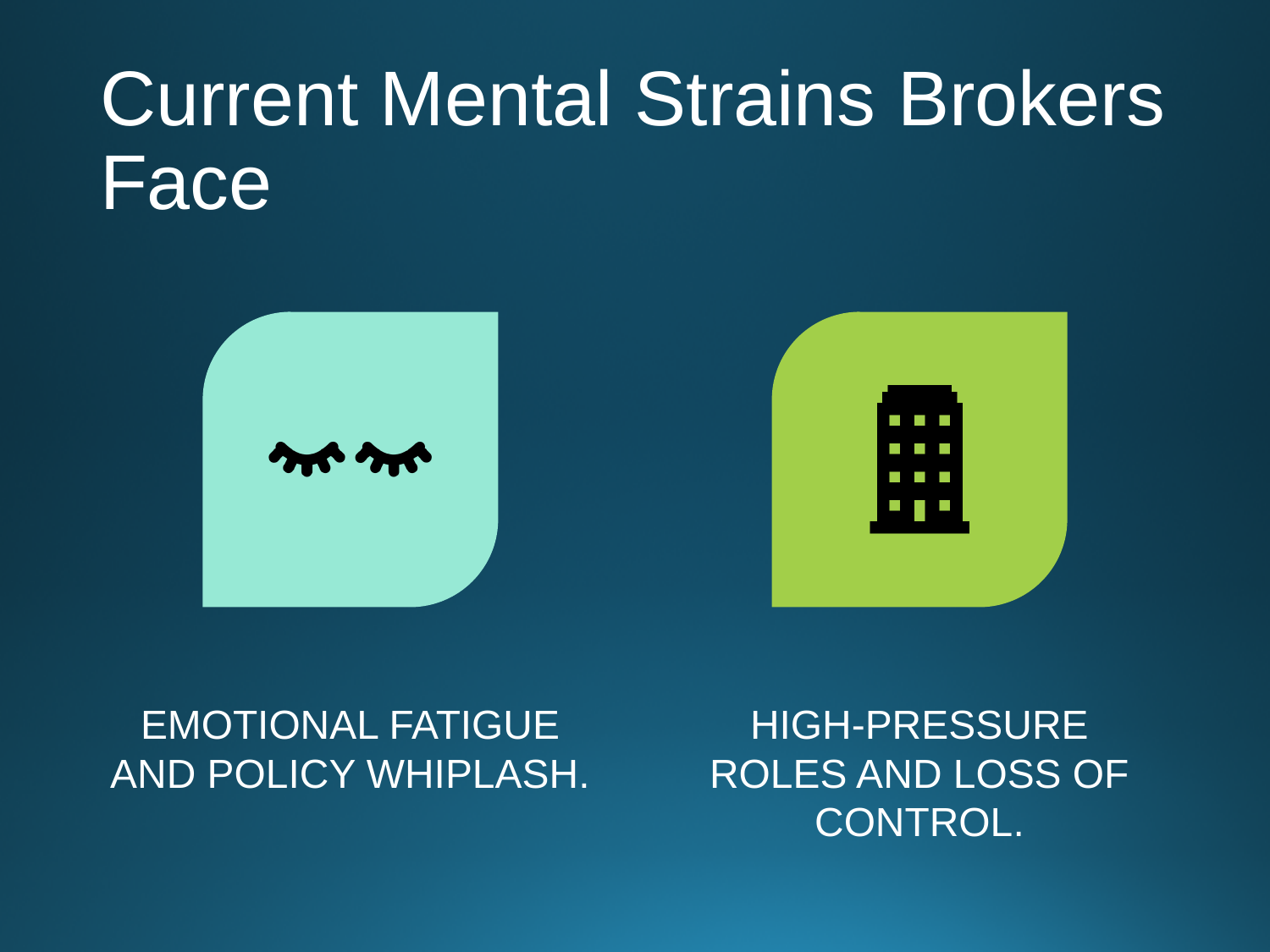

# Current Mental Strains Brokers Face
Emotional fatigue and policy whiplash.
High-pressure roles and loss of control.